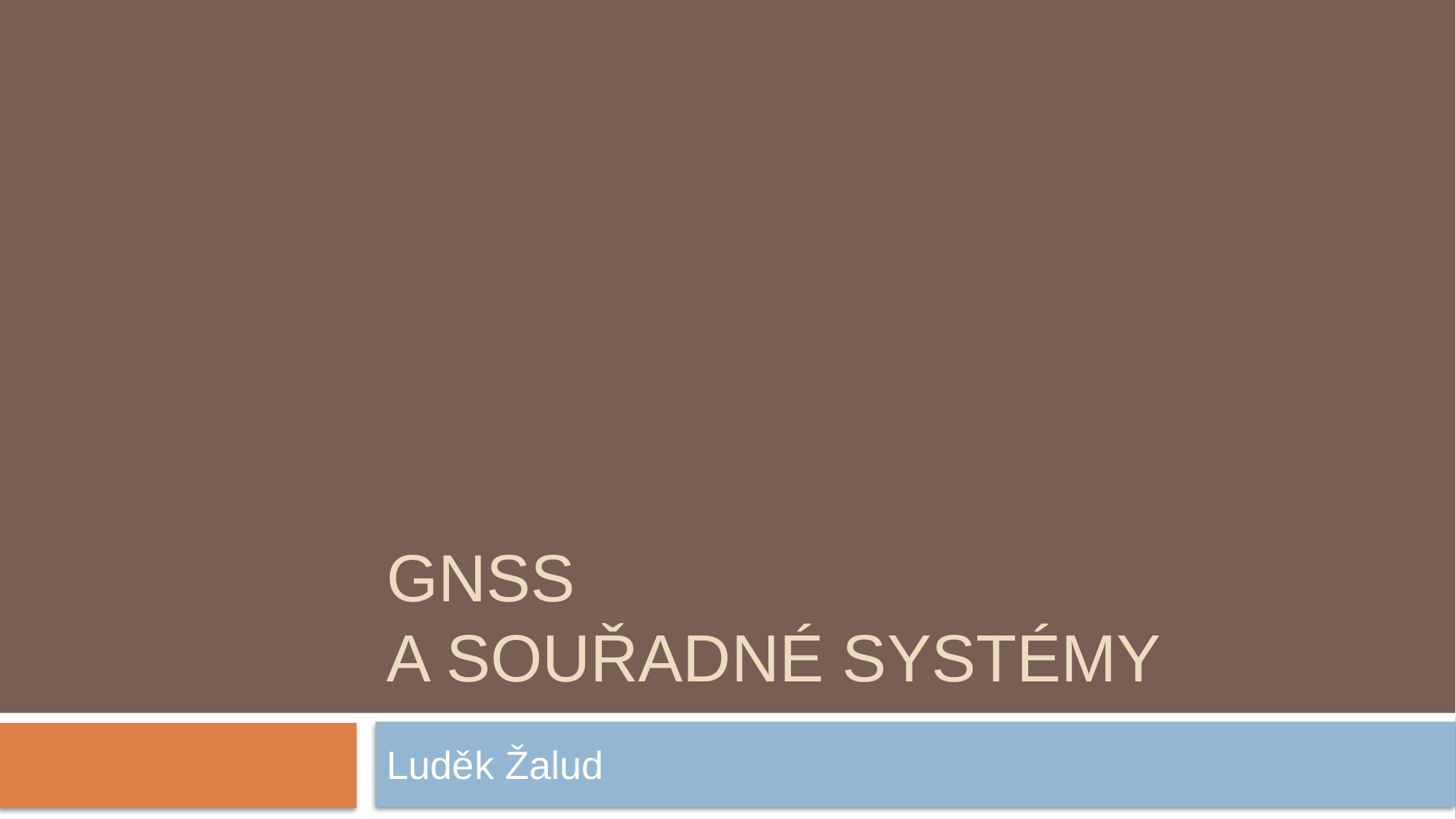

# GNSS A SOUŘADNÉ SYSTÉMY
Luděk Žalud